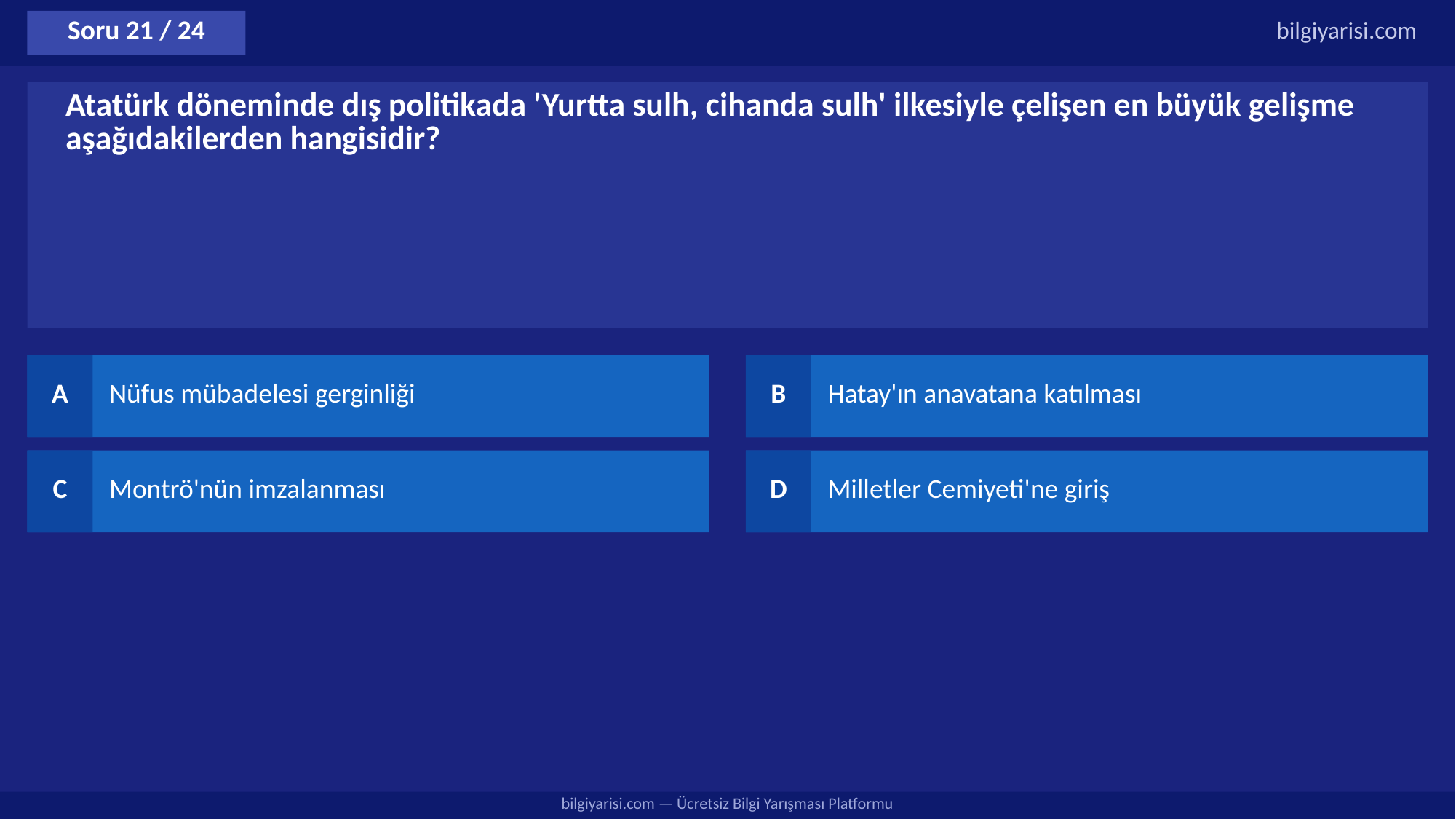

Soru 21 / 24
bilgiyarisi.com

Atatürk döneminde dış politikada 'Yurtta sulh, cihanda sulh' ilkesiyle çelişen en büyük gelişme aşağıdakilerden hangisidir?

A
Nüfus mübadelesi gerginliği

B
Hatay'ın anavatana katılması

C
Montrö'nün imzalanması

D
Milletler Cemiyeti'ne giriş
bilgiyarisi.com — Ücretsiz Bilgi Yarışması Platformu